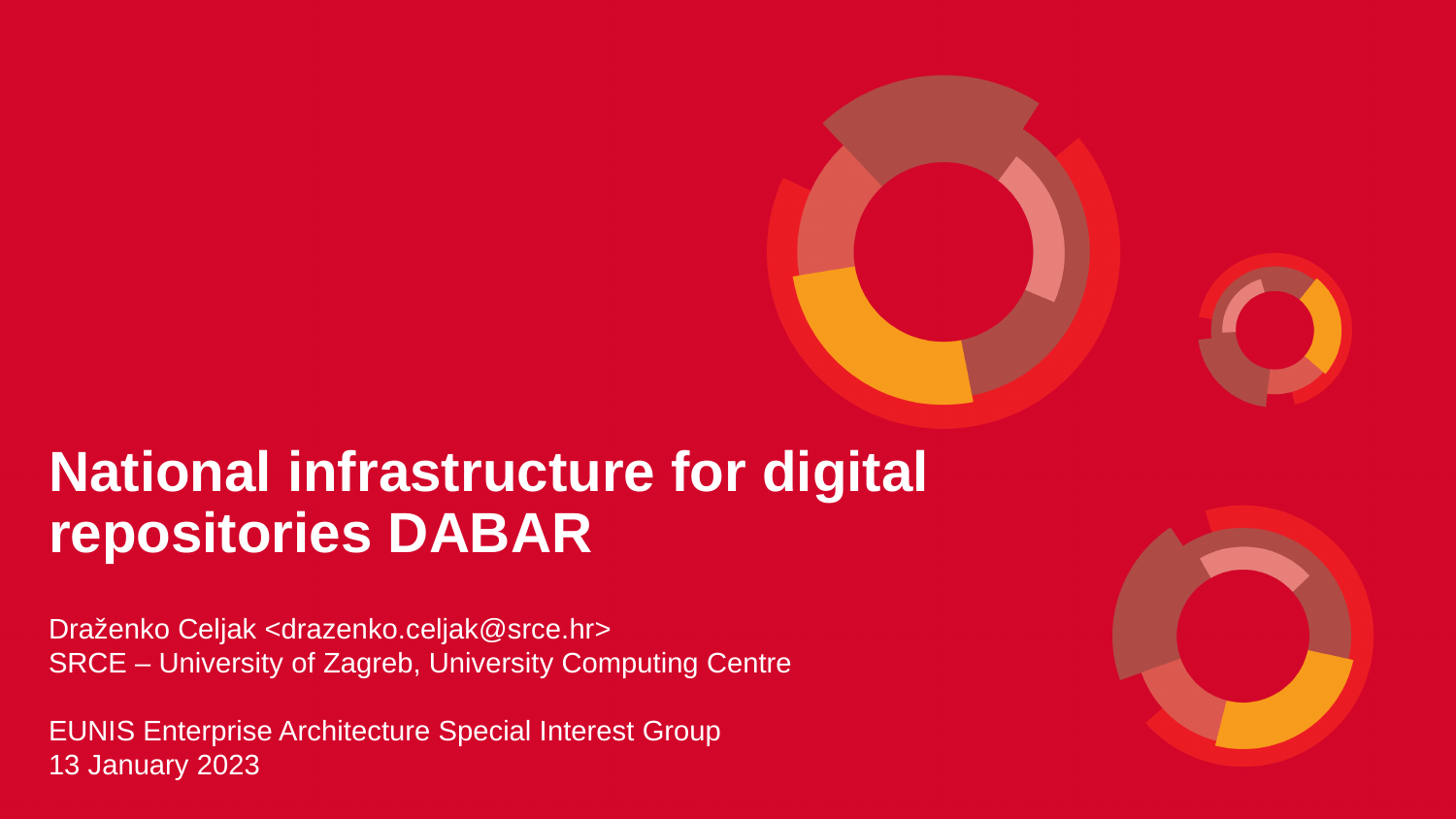

National infrastructure for digital repositories DABAR
Draženko Celjak <drazenko.celjak@srce.hr>
SRCE – University of Zagreb, University Computing Centre

EUNIS Enterprise Architecture Special Interest Group
13 January 2023